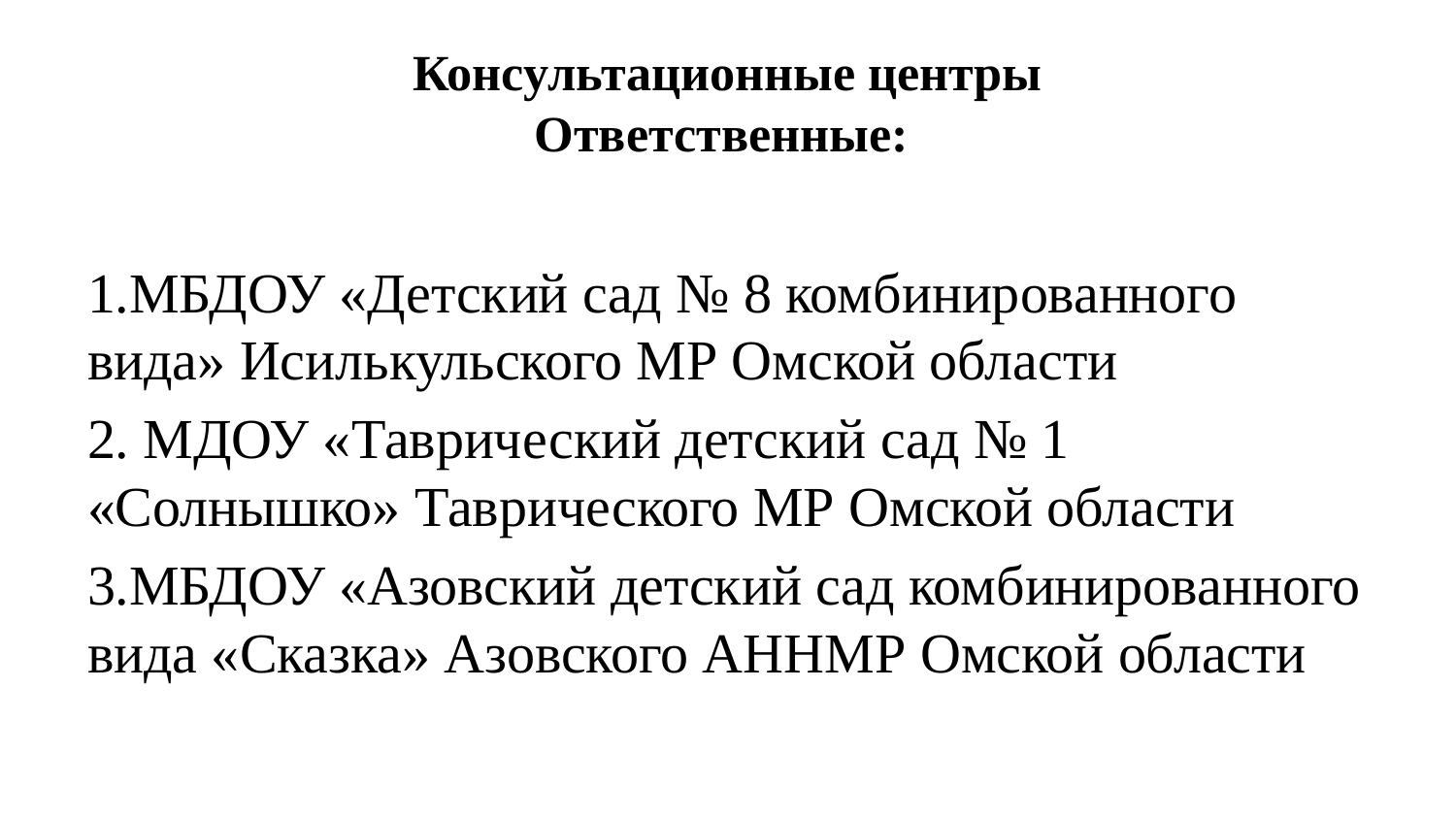

# Консультационные центры Ответственные:
1.МБДОУ «Детский сад № 8 комбинированного вида» Исилькульского МР Омской области
2. МДОУ «Таврический детский сад № 1 «Солнышко» Таврического МР Омской области
3.МБДОУ «Азовский детский сад комбинированного вида «Сказка» Азовского АННМР Омской области